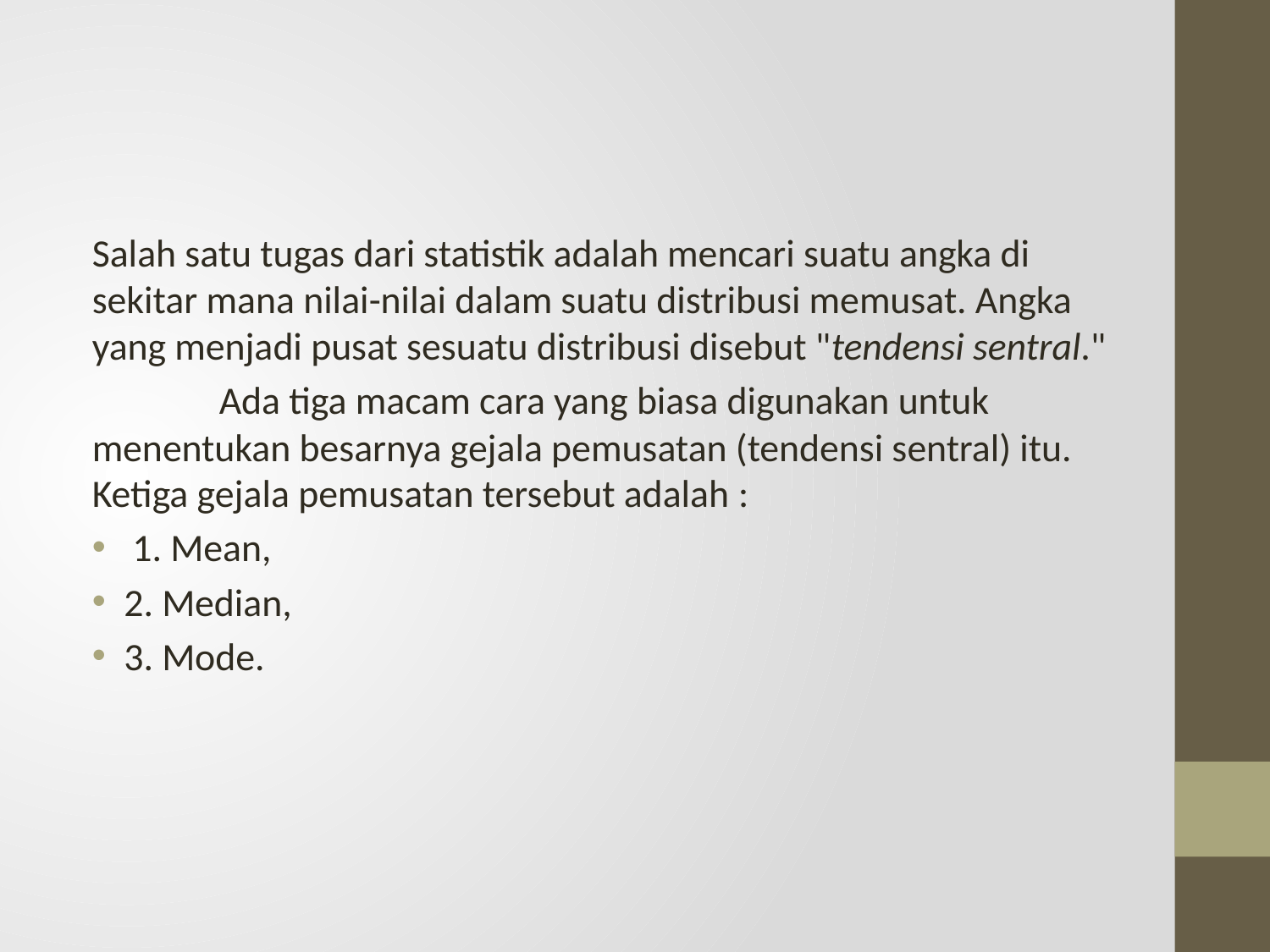

#
Salah satu tugas dari statistik adalah mencari suatu angka di sekitar mana nilai-nilai dalam suatu distribusi memusat. Angka yang menjadi pusat sesuatu distribusi disebut "tendensi sentral."
	Ada tiga macam cara yang biasa digunakan untuk menentukan besarnya gejala pemusatan (tendensi sentral) itu. Ketiga gejala pemusatan tersebut adalah :
 1. Mean,
2. Median,
3. Mode.